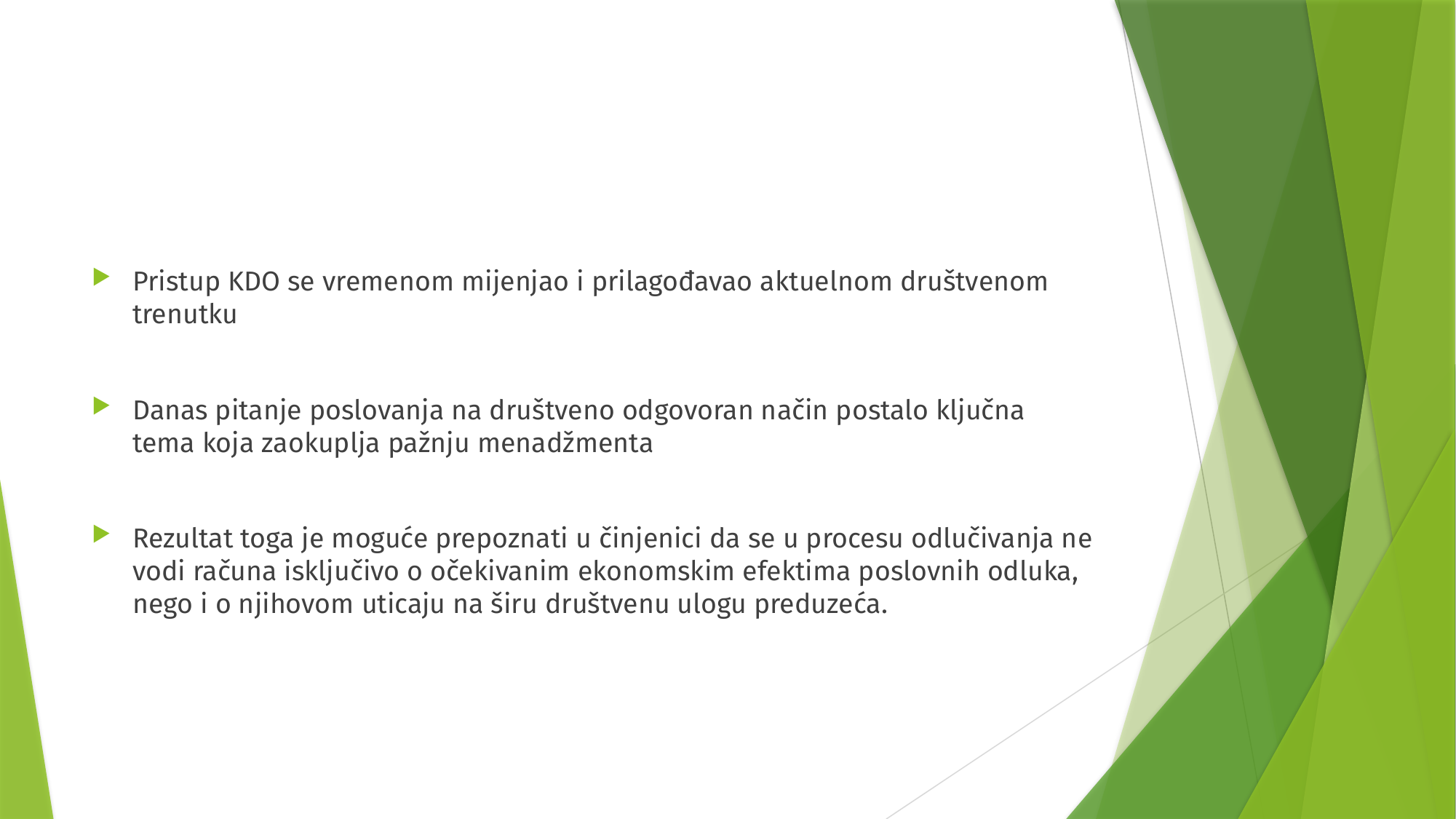

#
Pristup KDO se vremenom mijenjao i prilagođavao aktuelnom društvenom trenutku

Danas pitanje poslovanja na društveno odgovoran način postalo ključna tema koja zaokuplja pažnju menadžmenta

Rezultat toga je moguće prepoznati u činjenici da se u procesu odlučivanja ne vodi računa isključivo o očekivanim ekonomskim efektima poslovnih odluka, nego i o njihovom uticaju na širu društvenu ulogu preduzeća.